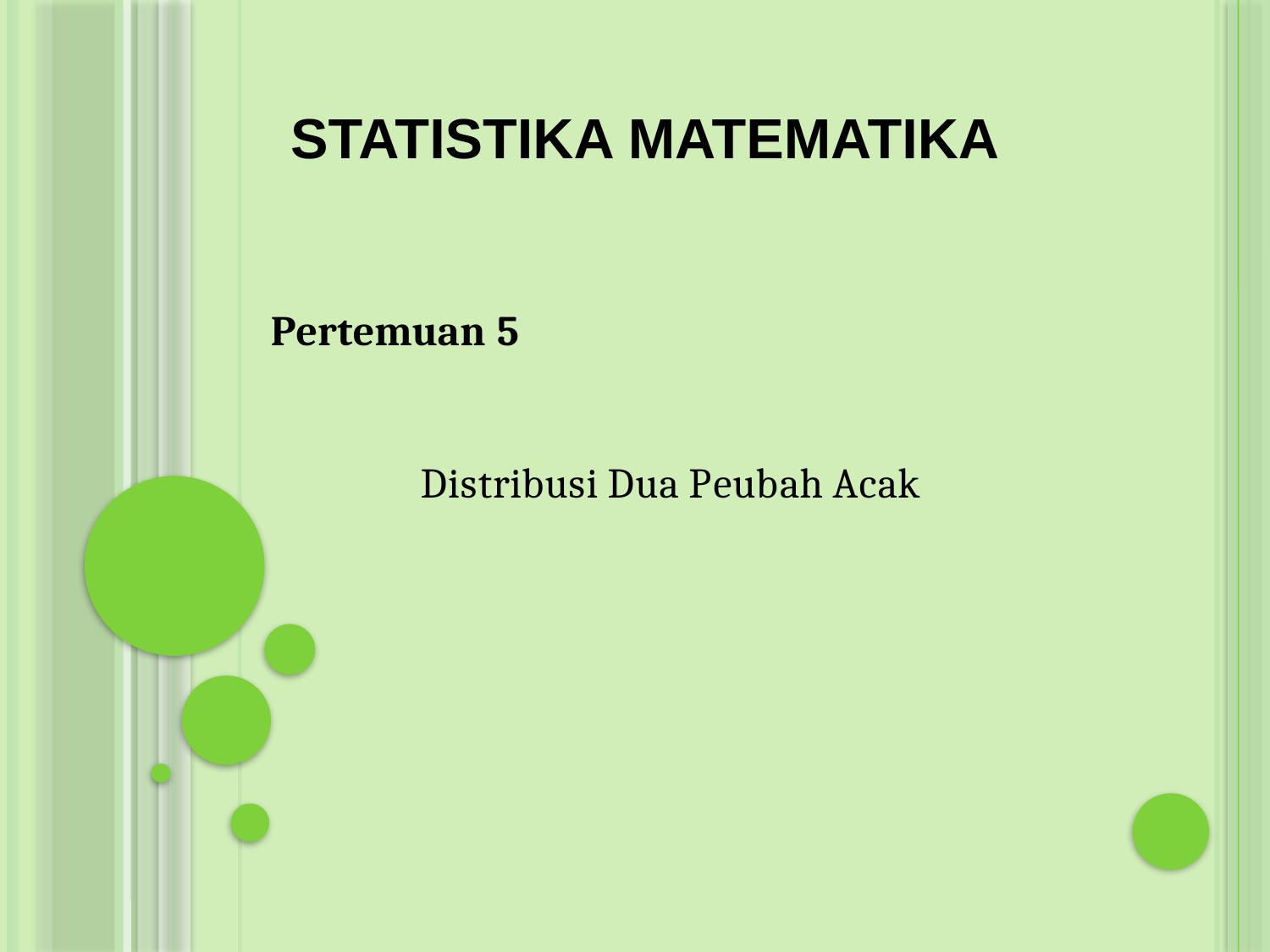

STATISTIKA MATEMATIKA
Pertemuan 5

Distribusi Dua Peubah Acak